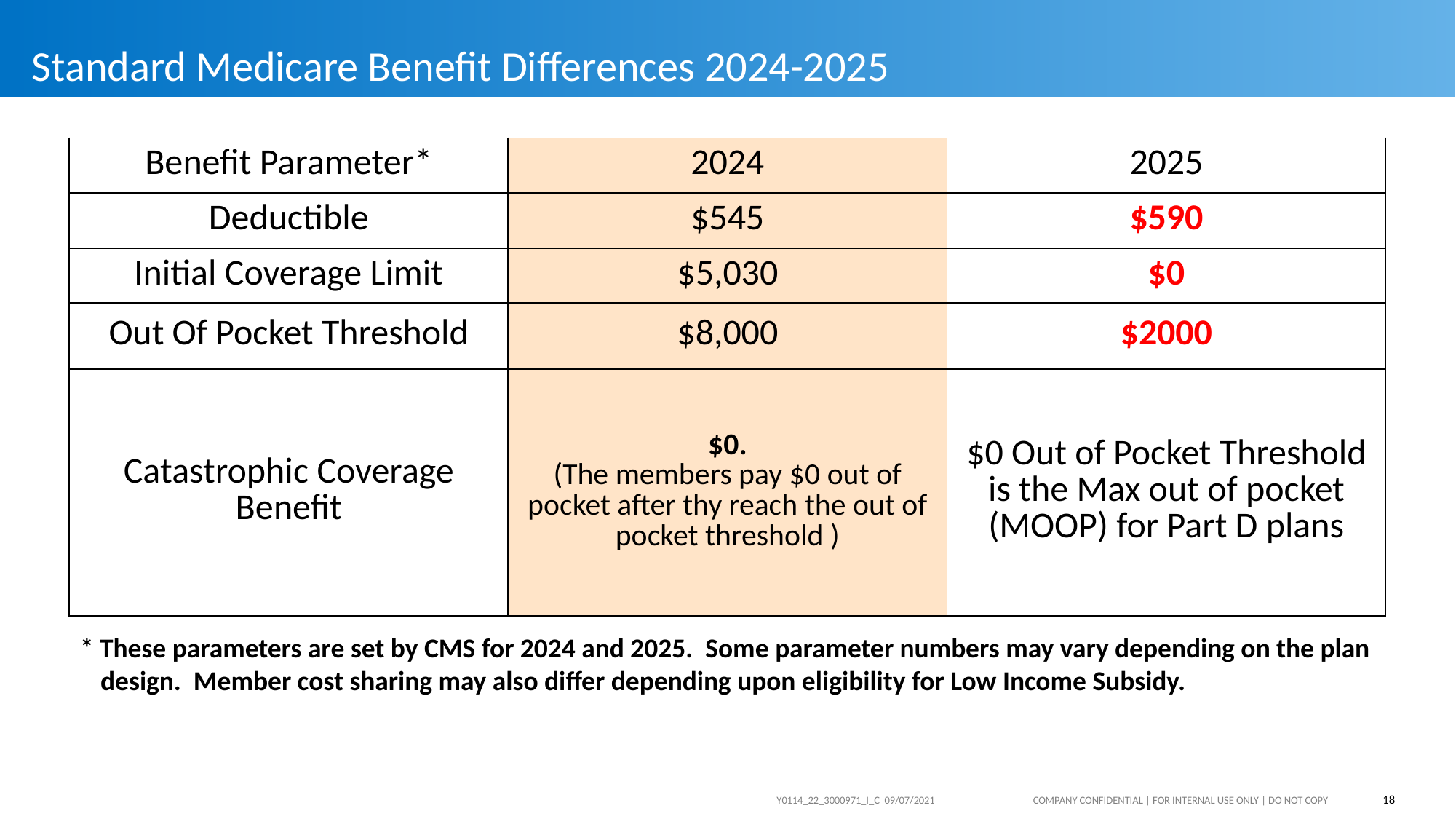

# Standard Medicare Benefit Differences 2024-2025
| Benefit Parameter\* | 2024 | 2025 |
| --- | --- | --- |
| Deductible | $545 | $590 |
| Initial Coverage Limit | $5,030 | $0 |
| Out Of Pocket Threshold | $8,000 | $2000 |
| Catastrophic Coverage Benefit | $0. (The members pay $0 out of pocket after thy reach the out of pocket threshold ) | $0 Out of Pocket Threshold is the Max out of pocket (MOOP) for Part D plans |
* These parameters are set by CMS for 2024 and 2025.  Some parameter numbers may vary depending on the plan design.  Member cost sharing may also differ depending upon eligibility for Low Income Subsidy.
18